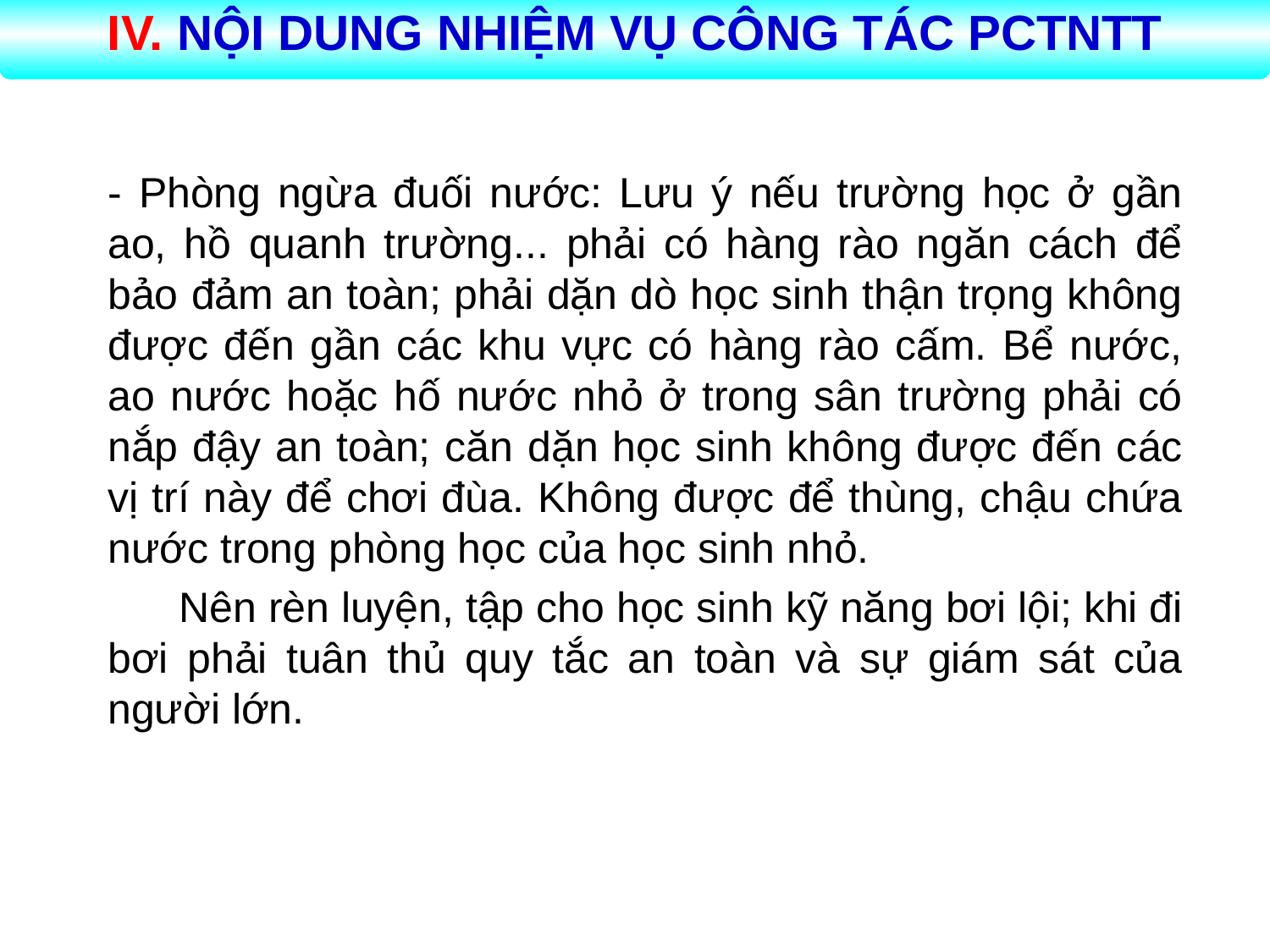

IV. NỘI DUNG NHIỆM VỤ CÔNG TÁC PCTNTT
- Phòng ngừa đuối nước: Lưu ý nếu trường học ở gần ao, hồ quanh trường... phải có hàng rào ngăn cách để bảo đảm an toàn; phải dặn dò học sinh thận trọng không được đến gần các khu vực có hàng rào cấm. Bể nước, ao nước hoặc hố nước nhỏ ở trong sân trường phải có nắp đậy an toàn; căn dặn học sinh không được đến các vị trí này để chơi đùa. Không được để thùng, chậu chứa nước trong phòng học của học sinh nhỏ.
      Nên rèn luyện, tập cho học sinh kỹ năng bơi lội; khi đi bơi phải tuân thủ quy tắc an toàn và sự giám sát của người lớn.